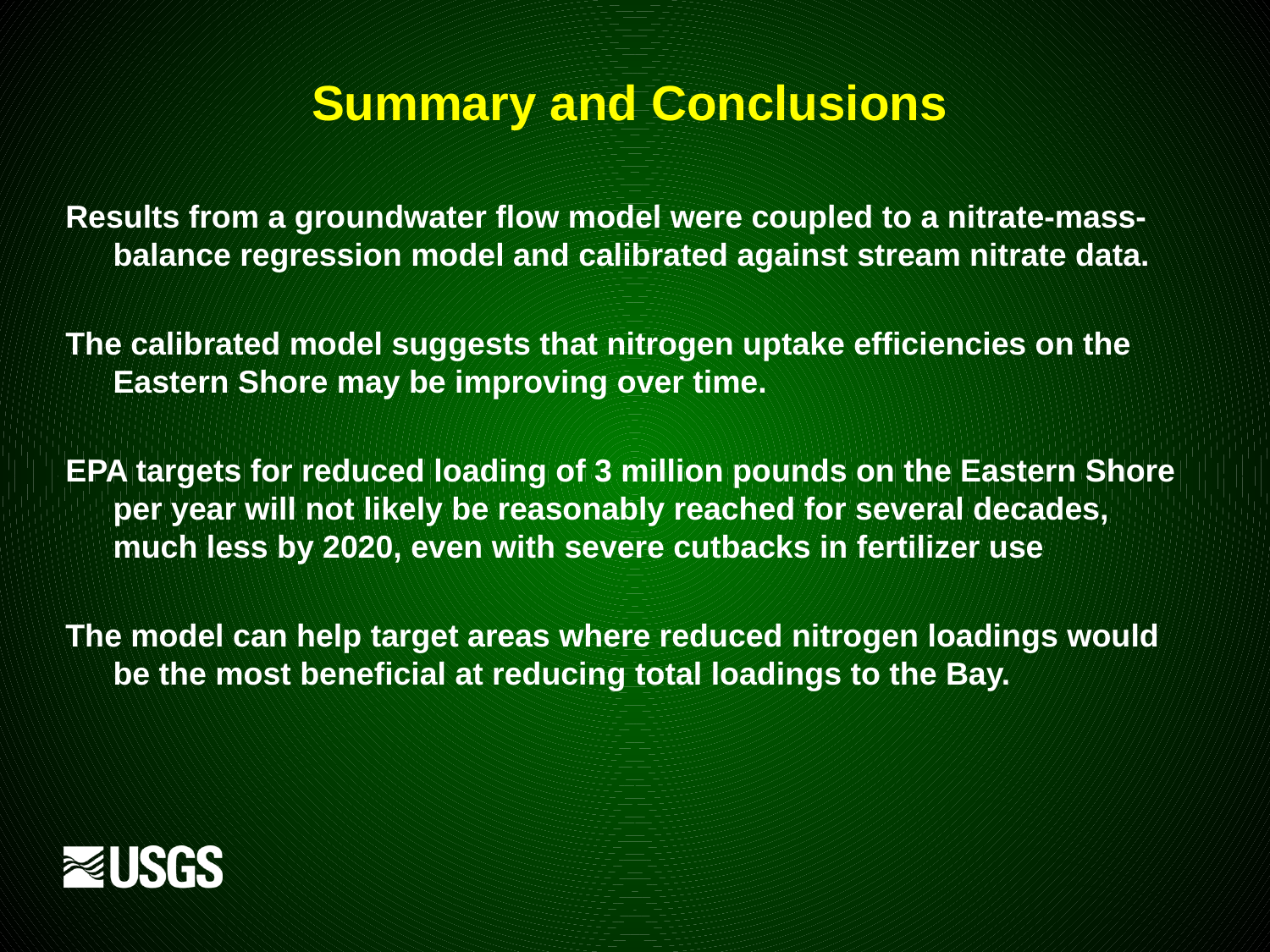

# Summary and Conclusions
Results from a groundwater flow model were coupled to a nitrate-mass-balance regression model and calibrated against stream nitrate data.

The calibrated model suggests that nitrogen uptake efficiencies on the Eastern Shore may be improving over time.

EPA targets for reduced loading of 3 million pounds on the Eastern Shore per year will not likely be reasonably reached for several decades, much less by 2020, even with severe cutbacks in fertilizer use

The model can help target areas where reduced nitrogen loadings would be the most beneficial at reducing total loadings to the Bay.